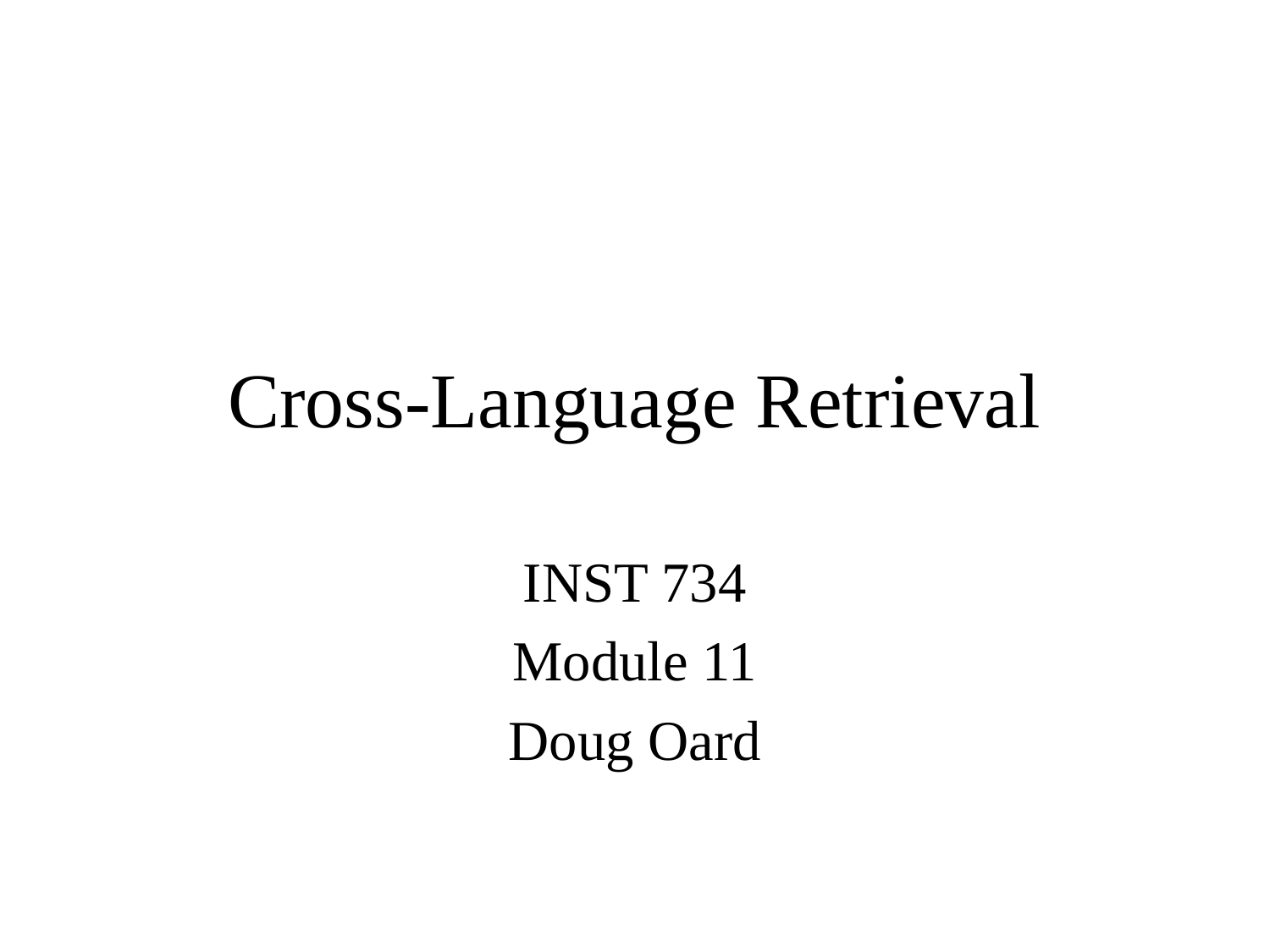

# Cross-Language Retrieval
INST 734
Module 11
Doug Oard